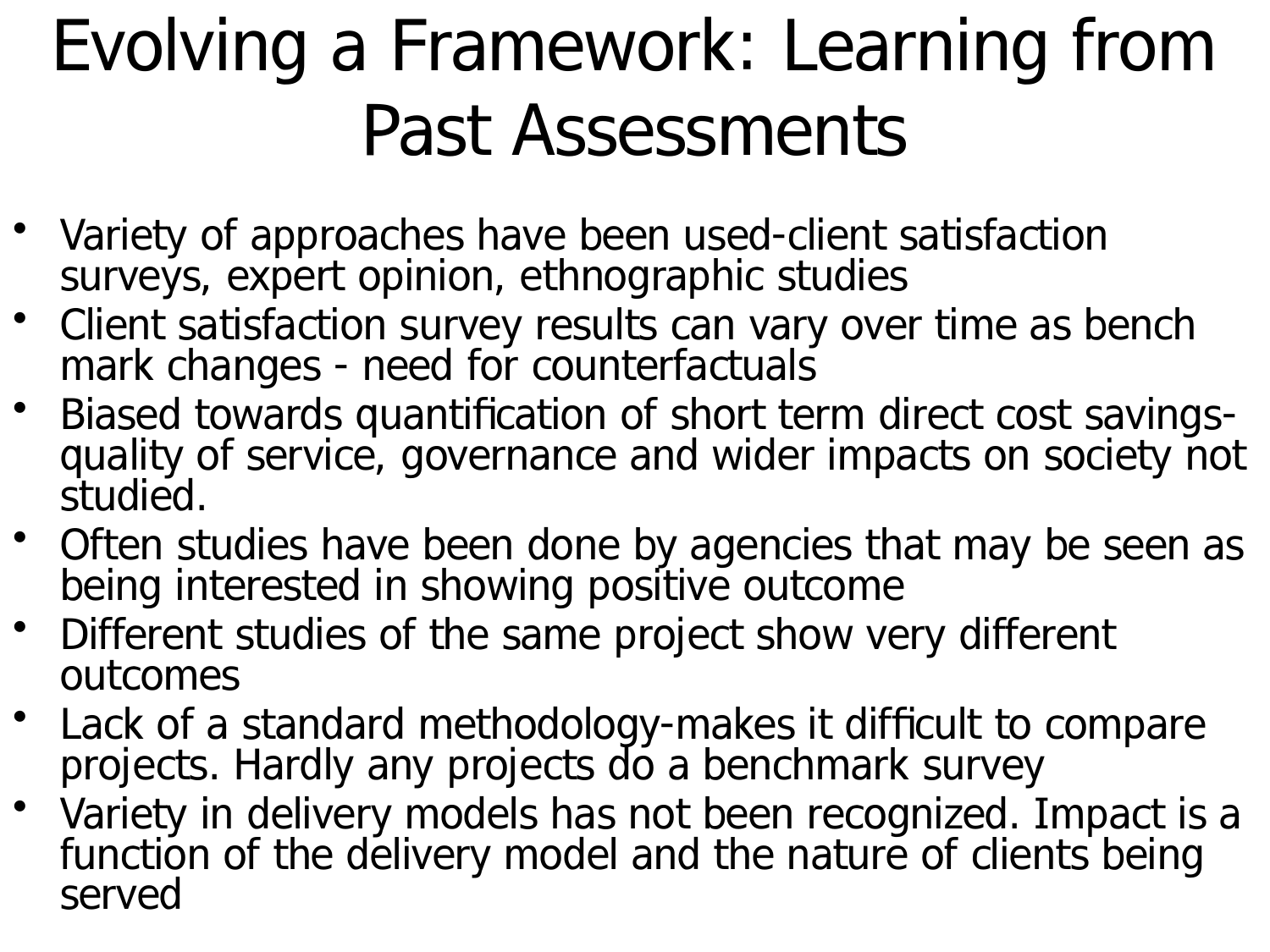

# Evolving a Framework: Learning from Past Assessments
Variety of approaches have been used-client satisfaction surveys, expert opinion, ethnographic studies
Client satisfaction survey results can vary over time as bench mark changes - need for counterfactuals
Biased towards quantification of short term direct cost savings- quality of service, governance and wider impacts on society not studied.
Often studies have been done by agencies that may be seen as being interested in showing positive outcome
Different studies of the same project show very different outcomes
Lack of a standard methodology-makes it difficult to compare projects. Hardly any projects do a benchmark survey
Variety in delivery models has not been recognized. Impact is a function of the delivery model and the nature of clients being served